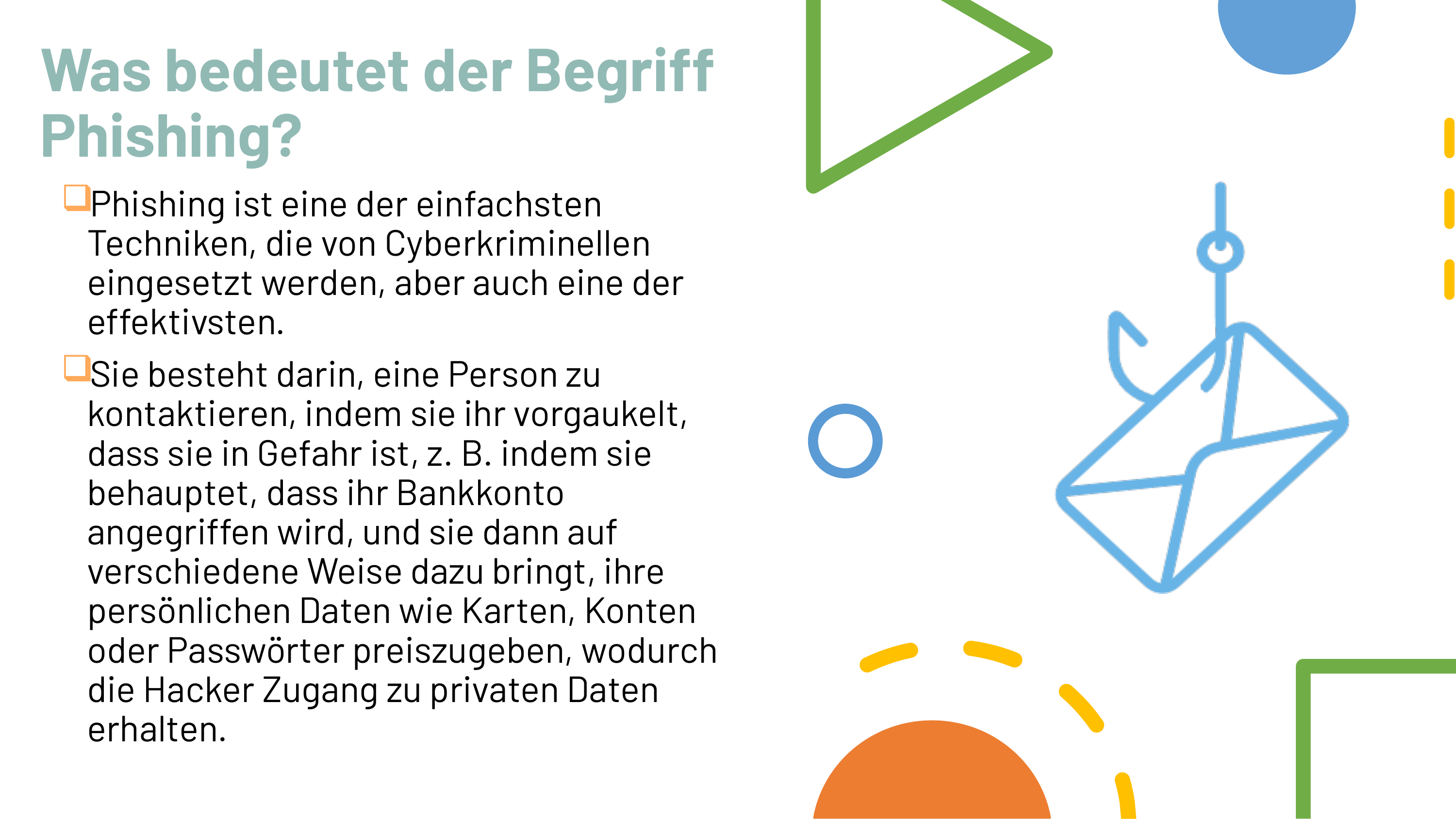

# Was bedeutet der Begriff Phishing?
Phishing ist eine der einfachsten Techniken, die von Cyberkriminellen eingesetzt werden, aber auch eine der effektivsten.
Sie besteht darin, eine Person zu kontaktieren, indem sie ihr vorgaukelt, dass sie in Gefahr ist, z. B. indem sie behauptet, dass ihr Bankkonto angegriffen wird, und sie dann auf verschiedene Weise dazu bringt, ihre persönlichen Daten wie Karten, Konten oder Passwörter preiszugeben, wodurch die Hacker Zugang zu privaten Daten erhalten.